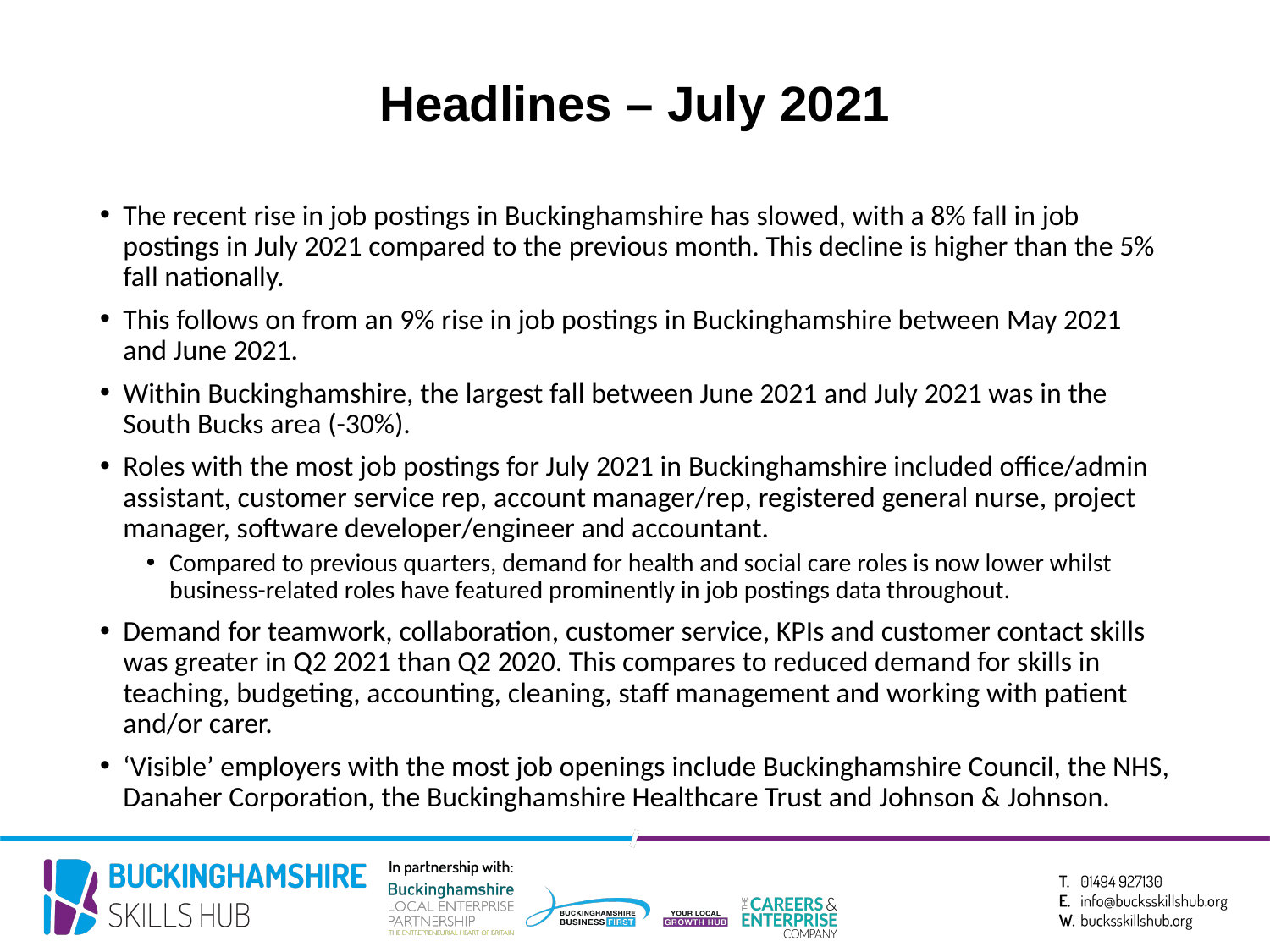

# Headlines – July 2021
The recent rise in job postings in Buckinghamshire has slowed, with a 8% fall in job postings in July 2021 compared to the previous month. This decline is higher than the 5% fall nationally.
This follows on from an 9% rise in job postings in Buckinghamshire between May 2021 and June 2021.
Within Buckinghamshire, the largest fall between June 2021 and July 2021 was in the South Bucks area (-30%).
Roles with the most job postings for July 2021 in Buckinghamshire included office/admin assistant, customer service rep, account manager/rep, registered general nurse, project manager, software developer/engineer and accountant.
Compared to previous quarters, demand for health and social care roles is now lower whilst business-related roles have featured prominently in job postings data throughout.
Demand for teamwork, collaboration, customer service, KPIs and customer contact skills was greater in Q2 2021 than Q2 2020. This compares to reduced demand for skills in teaching, budgeting, accounting, cleaning, staff management and working with patient and/or carer.
‘Visible’ employers with the most job openings include Buckinghamshire Council, the NHS, Danaher Corporation, the Buckinghamshire Healthcare Trust and Johnson & Johnson.